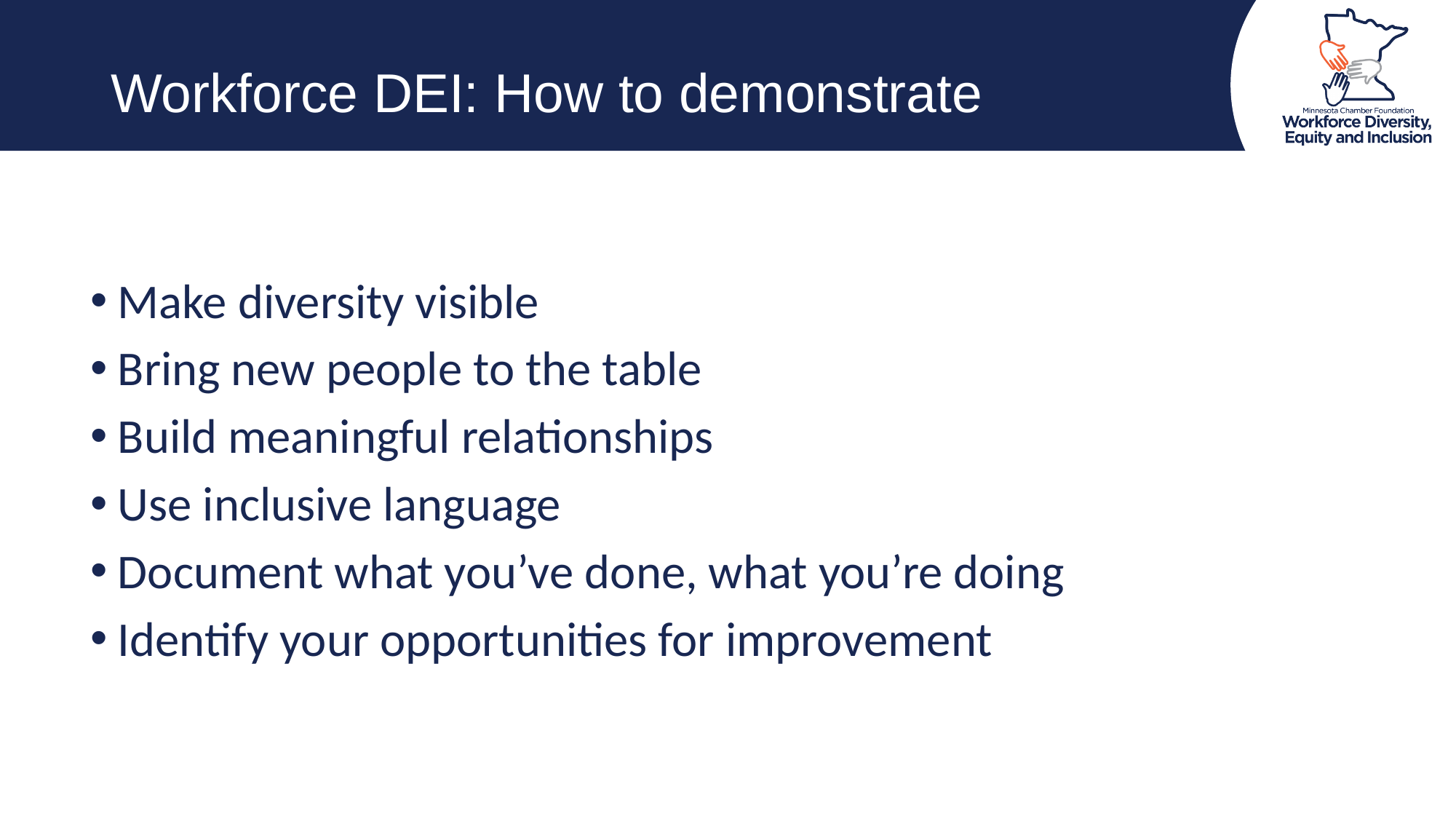

Workforce DEI: How to demonstrate
Make diversity visible
Bring new people to the table
Build meaningful relationships
Use inclusive language
Document what you’ve done, what you’re doing
Identify your opportunities for improvement